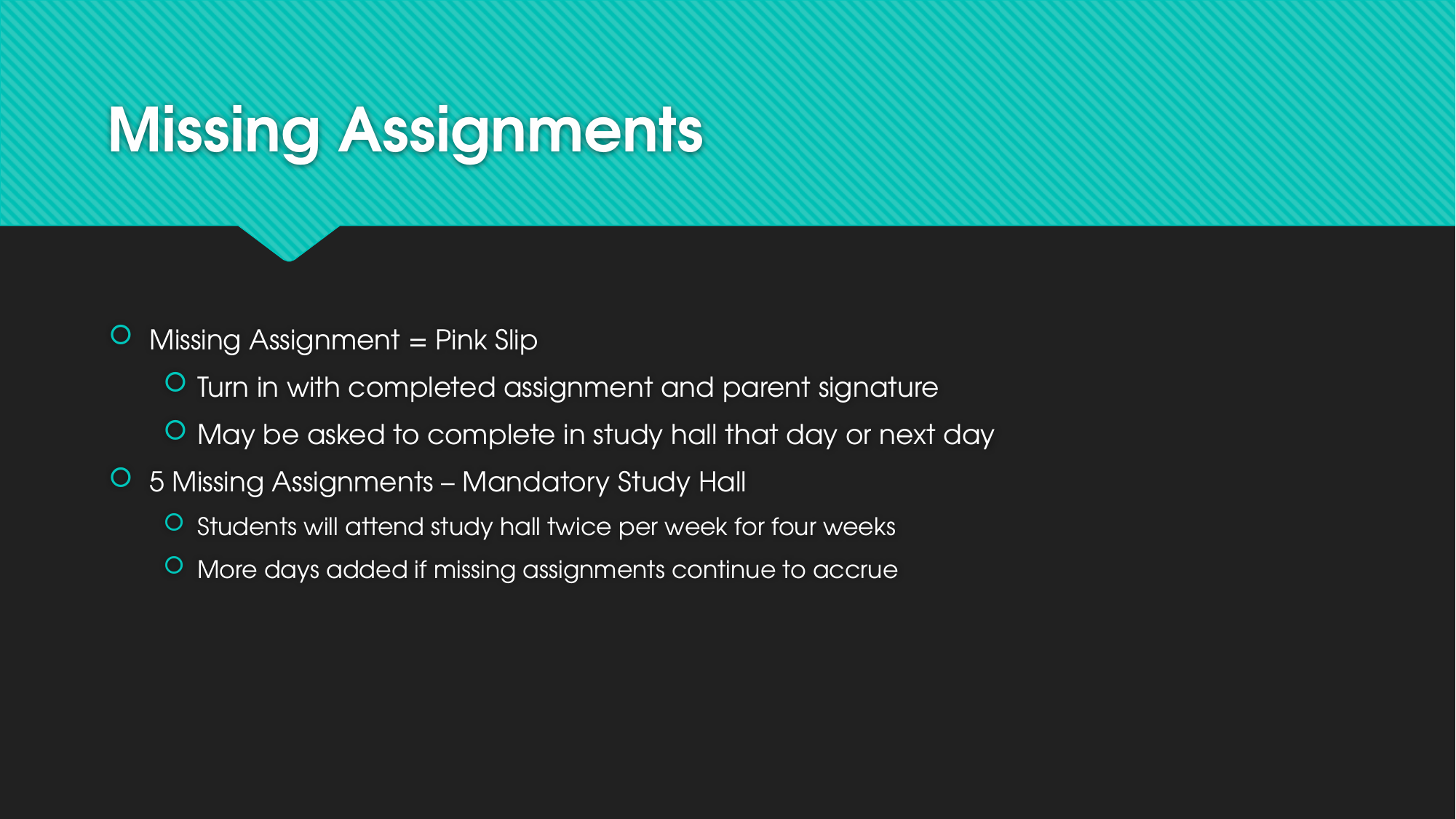

# Missing Assignments
Missing Assignment = Pink Slip
Turn in with completed assignment and parent signature
May be asked to complete in study hall that day or next day
5 Missing Assignments – Mandatory Study Hall
Students will attend study hall twice per week for four weeks
More days added if missing assignments continue to accrue